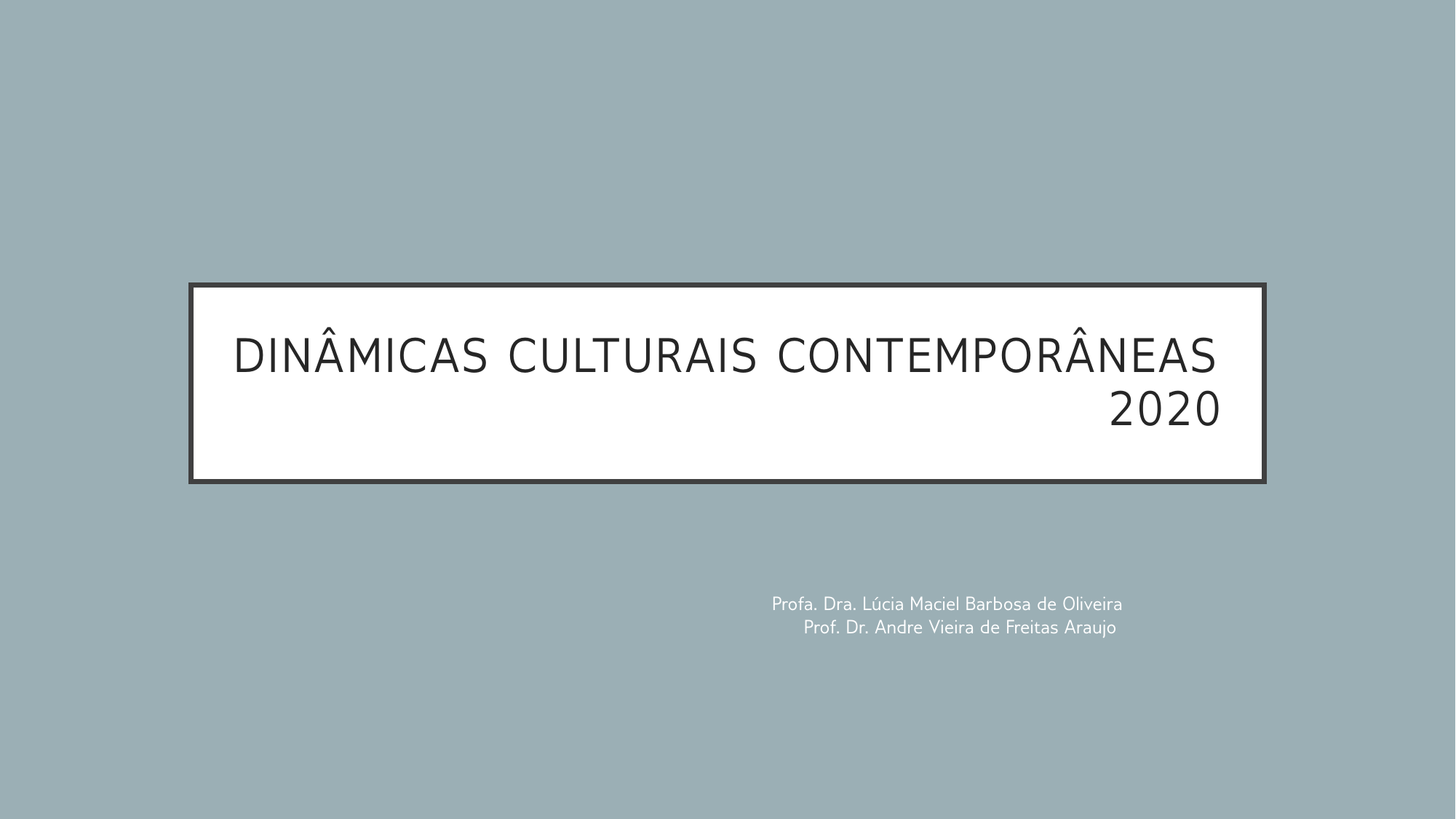

# Dinâmicas Culturais Contemporâneas 2020

Profa. Dra. Lúcia Maciel Barbosa de Oliveira
Prof. Dr. Andre Vieira de Freitas Araujo